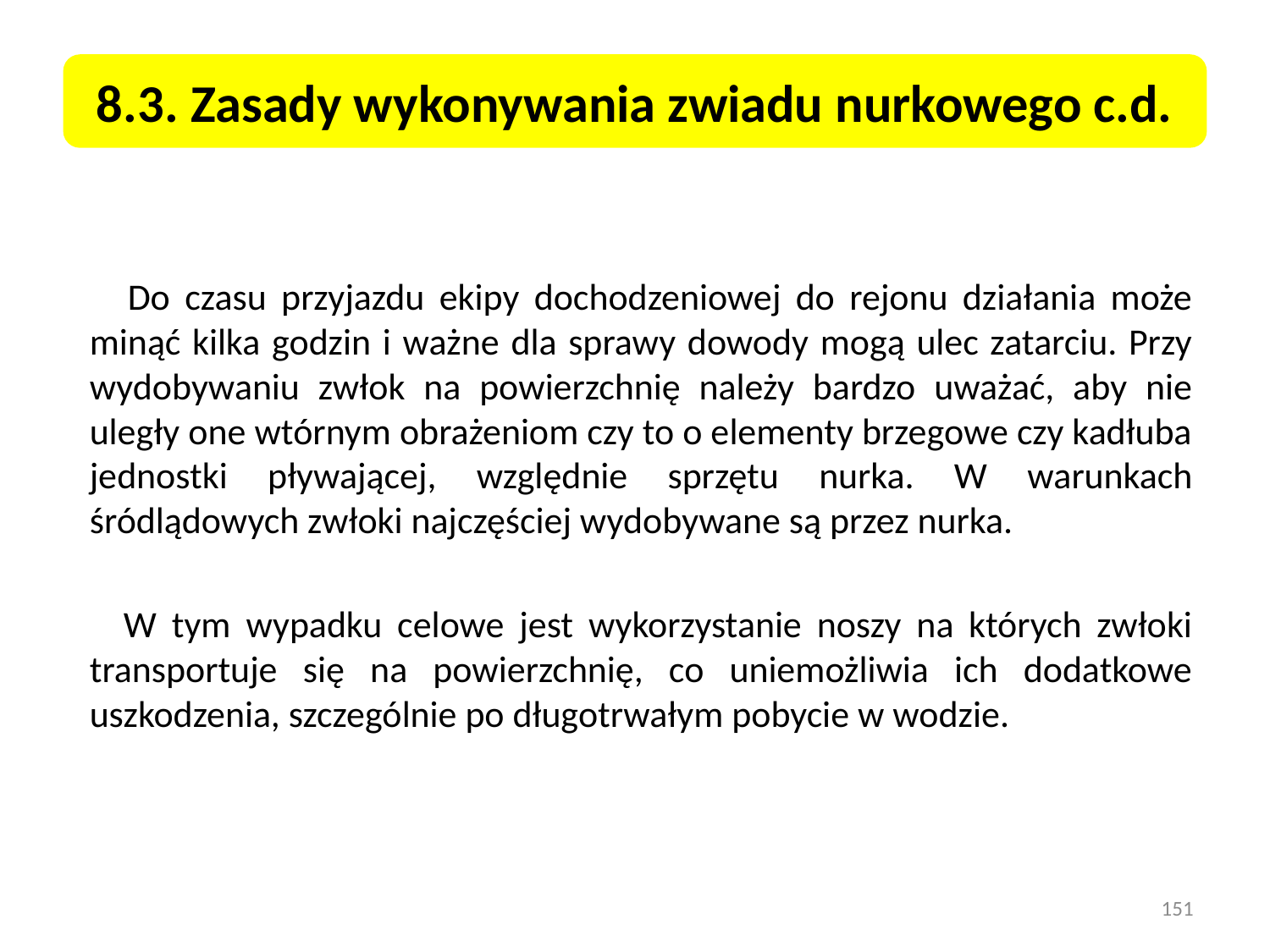

8.3. Zasady wykonywania zwiadu nurkowego c.d.

      Do czasu przyjazdu ekipy dochodzeniowej do rejonu działania może minąć kilka godzin i ważne dla sprawy dowody mogą ulec zatarciu. Przy wydobywaniu zwłok na powierzchnię należy bardzo uważać, aby nie uległy one wtórnym obrażeniom czy to o elementy brzegowe czy kadłuba jednostki pływającej, względnie sprzętu nurka. W warunkach śródlądowych zwłoki najczęściej wydobywane są przez nurka.

     W tym wypadku celowe jest wykorzystanie noszy na których zwłoki transportuje się na powierzchnię, co uniemożliwia ich dodatkowe uszkodzenia, szczególnie po długotrwałym pobycie w wodzie.

151